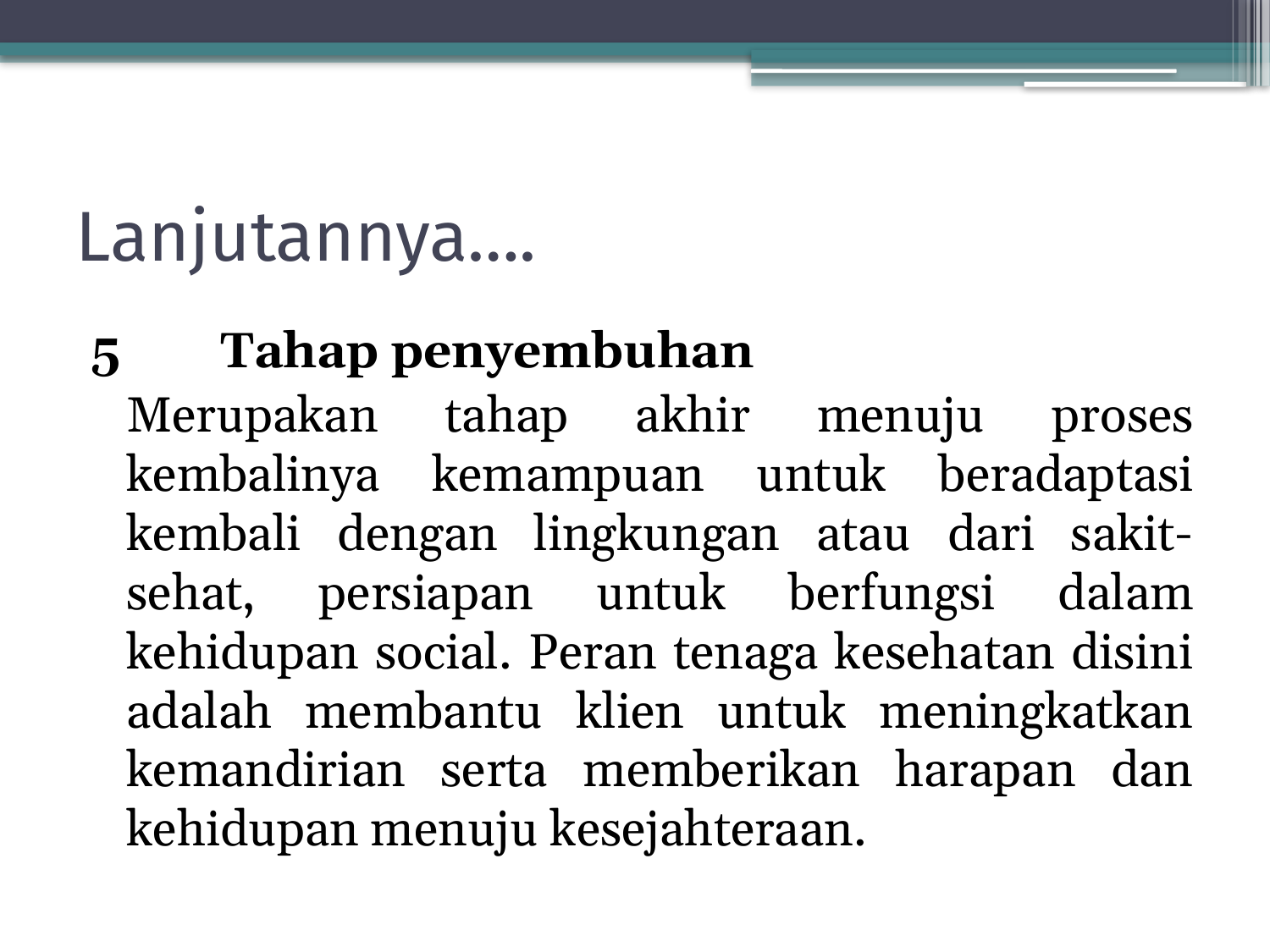

# Lanjutannya….
5        Tahap penyembuhan
	Merupakan tahap akhir menuju proses kembalinya kemampuan untuk beradaptasi kembali dengan lingkungan atau dari sakit-sehat, persiapan untuk berfungsi dalam kehidupan social. Peran tenaga kesehatan disini adalah membantu klien untuk meningkatkan kemandirian serta memberikan harapan dan kehidupan menuju kesejahteraan.